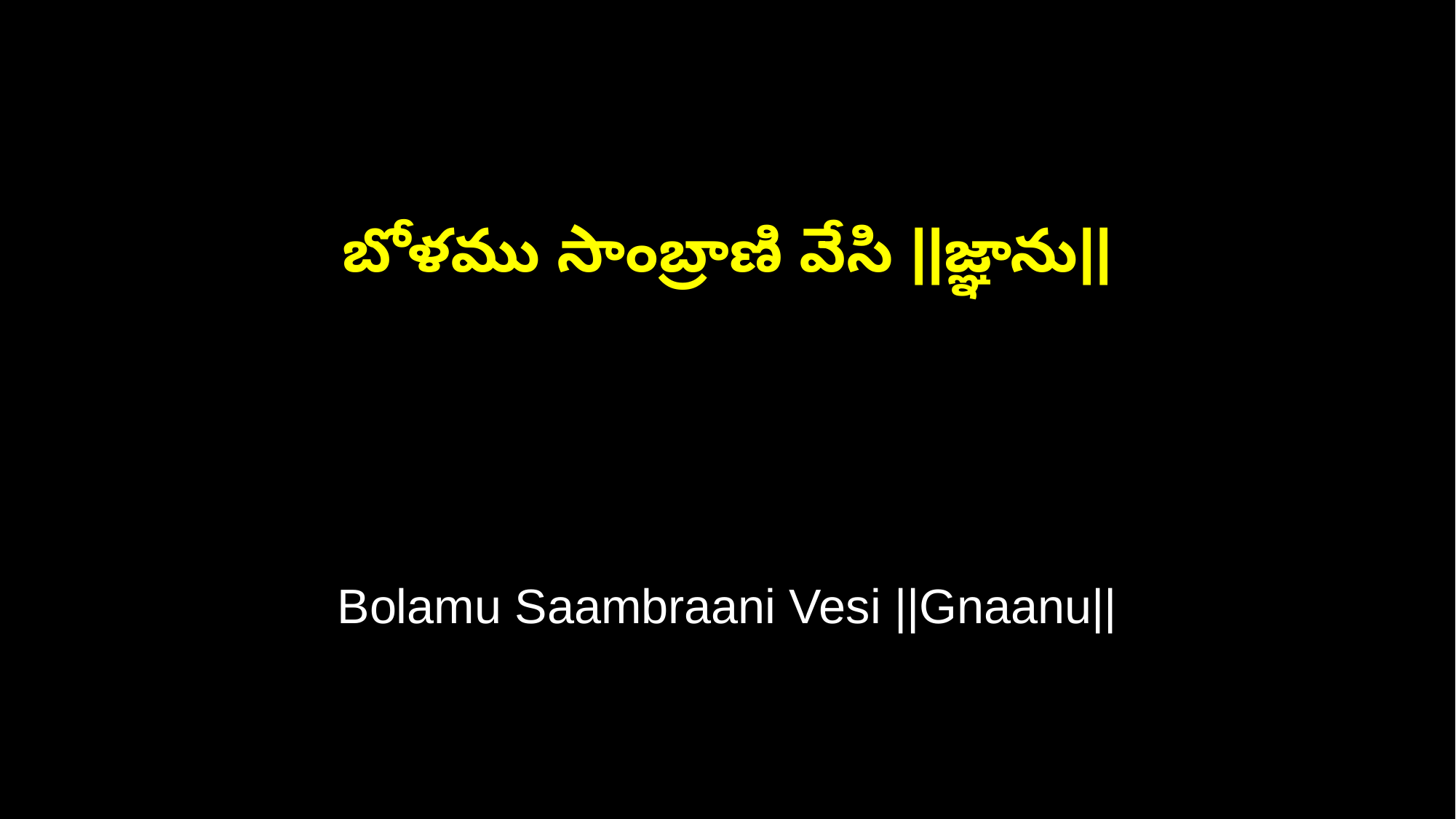

బోళము సాంబ్రాణి వేసి ||జ్ఞాను||
Bolamu Saambraani Vesi ||Gnaanu||